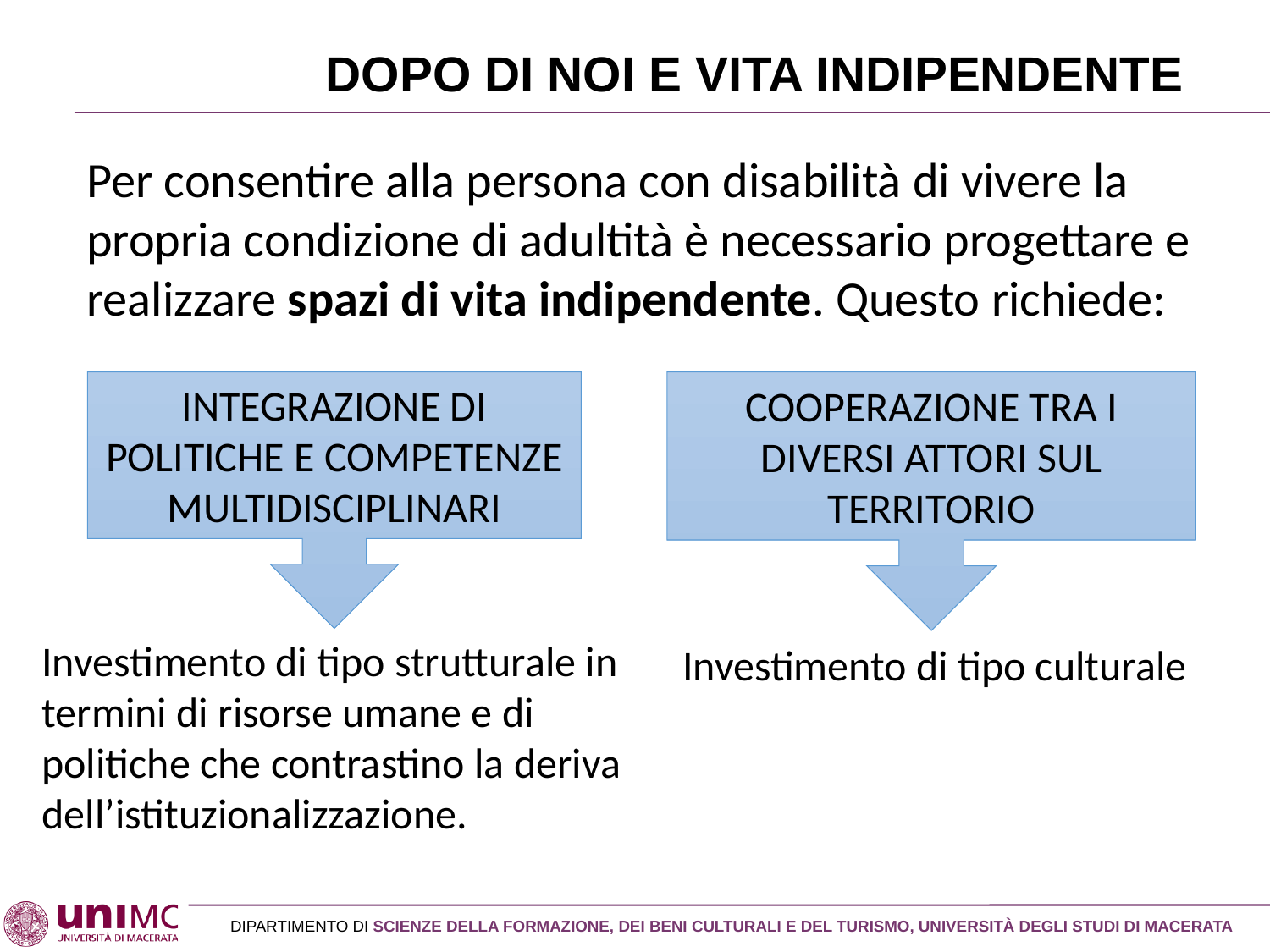

# Dopo di noi e vita indipendente
Per consentire alla persona con disabilità di vivere la propria condizione di adultità è necessario progettare e realizzare spazi di vita indipendente. Questo richiede:

INTEGRAZIONE DI POLITICHE E COMPETENZE MULTIDISCIPLINARI
COOPERAZIONE TRA I DIVERSI ATTORI SUL TERRITORIO
Investimento di tipo strutturale in termini di risorse umane e di politiche che contrastino la deriva dell’istituzionalizzazione.

Investimento di tipo culturale